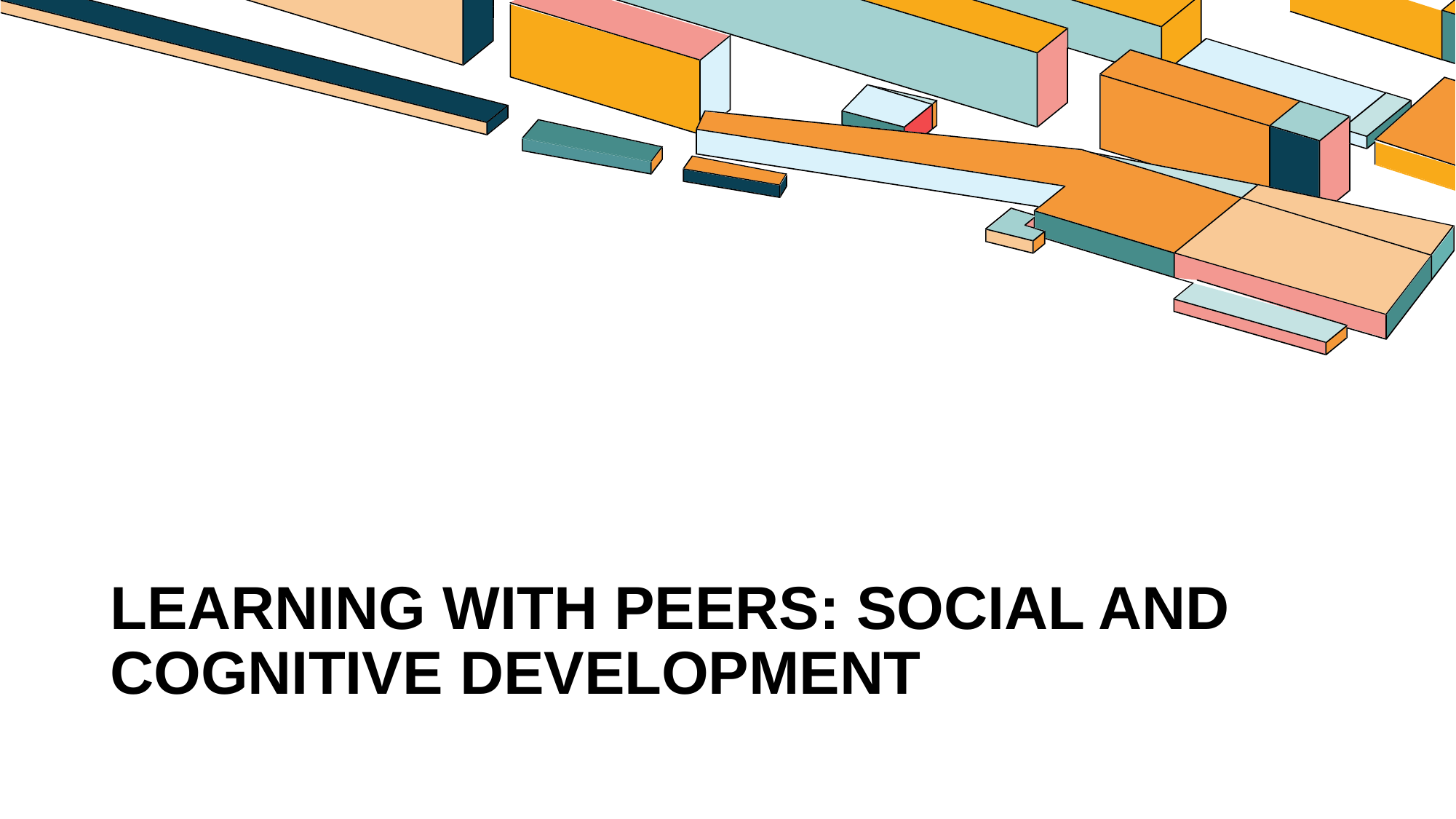

# Learning With Peers: Social and Cognitive Development